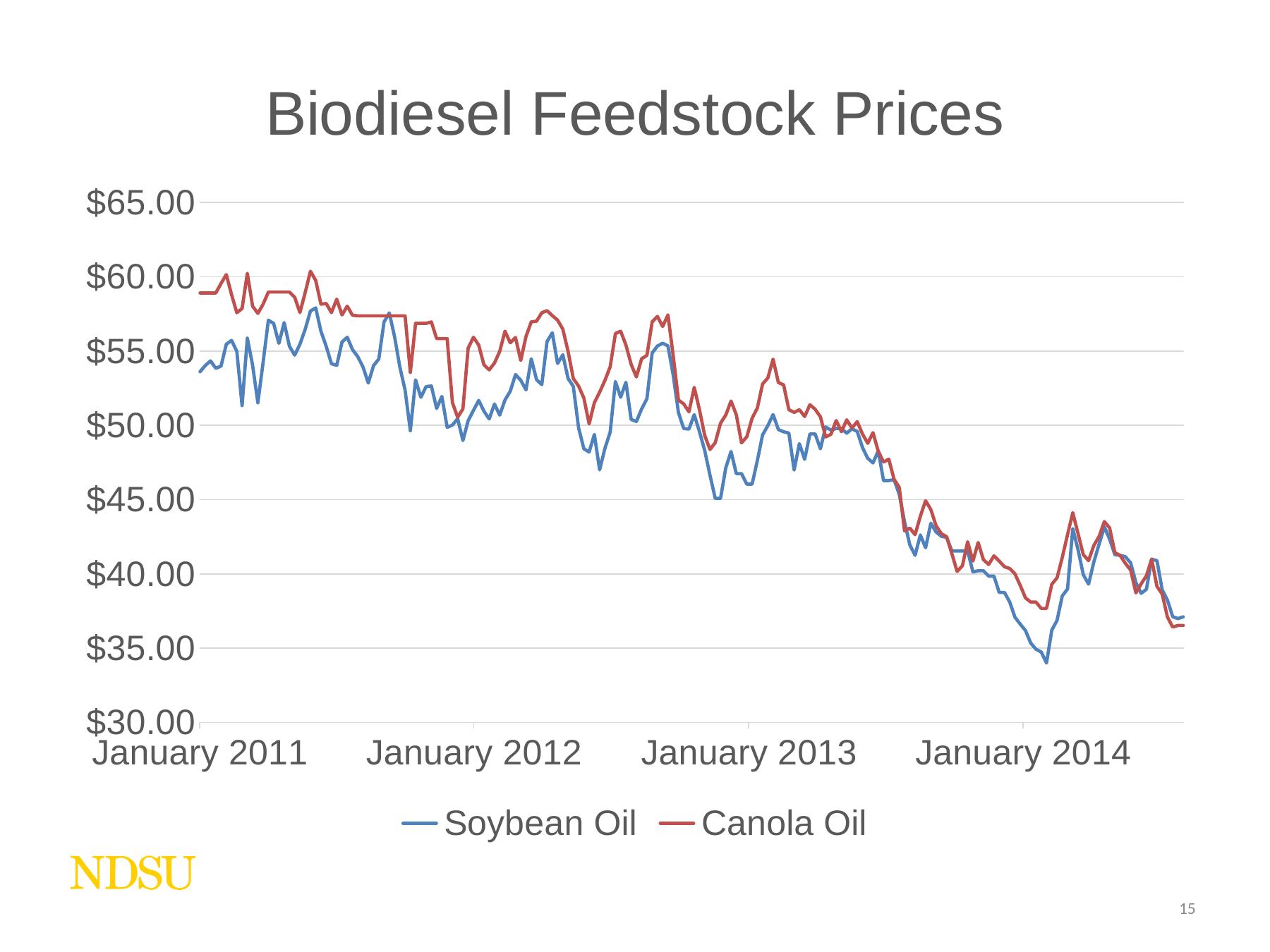

#

### Chart: Biodiesel Feedstock Prices

| Category | Soybean Oil | Canola Oil |
|---|---|---|
| 40547 | 53.61 | 58.91243194192378 |
| 40554 | 54.03 | 58.91243194192378 |
| 40561 | 54.34 | 58.91243194192378 |
| 40568 | 53.84 | 58.91243194192378 |
| 40575 | 53.99 | 59.55263157894737 |
| 40582 | 55.46 | 60.152450090744104 |
| 40589 | 55.72 | 58.80036297640654 |
| 40596 | 54.98 | 57.580762250453716 |
| 40603 | 51.33 | 57.86524500907441 |
| 40610 | 55.87 | 60.23411978221416 |
| 40617 | 54.06 | 58.02767695099819 |
| 40624 | 51.52 | 57.539927404718696 |
| 40631 | 54.25 | 58.16016333938294 |
| 40638 | 57.08 | 58.97323049001815 |
| 40645 | 56.87 | 58.97323049001815 |
| 40652 | 55.52 | 58.97323049001815 |
| 40659 | 56.92 | 58.97323049001815 |
| 40666 | 55.33 | 58.97323049001815 |
| 40673 | 54.73 | 58.627495462794926 |
| 40680 | 55.46 | 57.59074410163339 |
| 40687 | 56.46 | 58.932849364791295 |
| 40694 | 57.7 | 60.37613430127042 |
| 40701 | 57.91 | 59.755898366606175 |
| 40708 | 56.33 | 58.1551724137931 |
| 40715 | 55.32 | 58.200544464609806 |
| 40722 | 54.15 | 57.59074410163339 |
| 40729 | 54.04 | 58.49546279491833 |
| 40736 | 55.61 | 57.43330308529946 |
| 40743 | 55.93 | 58.02767695099819 |
| 40750 | 55.1 | 57.41288566243195 |
| 40757 | 54.63 | 57.37205081669692 |
| 40764 | 53.93 | 57.37205081669692 |
| 40771 | 52.85 | 57.37205081669692 |
| 40778 | 54.02 | 57.37205081669692 |
| 40785 | 54.47 | 57.37205081669692 |
| 40792 | 56.96 | 57.37205081669692 |
| 40799 | 57.57 | 57.37205081669692 |
| 40806 | 55.97 | 57.37205081669692 |
| 40813 | 53.93 | 57.37205081669692 |
| 40820 | 52.38 | 57.37205081669692 |
| 40827 | 49.64 | 53.564882032667875 |
| 40834 | 53.06 | 56.86887477313975 |
| 40841 | 51.89 | 56.86887477313975 |
| 40848 | 52.61 | 56.86887477313975 |
| 40855 | 52.65 | 56.96052631578948 |
| 40862 | 51.14 | 55.8421052631579 |
| 40869 | 51.95 | 55.8421052631579 |
| 40876 | 49.87 | 55.8421052631579 |
| 40883 | 50.02 | 51.53176043557169 |
| 40890 | 50.45 | 50.545825771324864 |
| 40897 | 48.98 | 51.114791288566245 |
| 40904 | 50.32 | 55.201905626134305 |
| 40911 | 51.01 | 55.933756805807626 |
| 40918 | 51.68 | 55.40517241379311 |
| 40925 | 50.96 | 54.07350272232305 |
| 40932 | 50.43 | 53.737749546279495 |
| 40939 | 51.44 | 54.1950998185118 |
| 40946 | 50.69 | 54.97822141560799 |
| 40953 | 51.71 | 56.34029038112523 |
| 40960 | 52.3 | 55.55762250453721 |
| 40967 | 53.42 | 55.91333938294011 |
| 40974 | 53.04 | 54.36796733212341 |
| 40981 | 52.39 | 55.98457350272233 |
| 40988 | 54.48 | 56.970508166969154 |
| 40995 | 53.08 | 57.011343012704174 |
| 41002 | 52.74 | 57.580762250453716 |
| 41009 | 55.64 | 57.722776769509984 |
| 41016 | 56.23 | 57.38747731397459 |
| 41023 | 54.17 | 57.08756805807623 |
| 41030 | 54.75 | 56.47232304900182 |
| 41037 | 53.16 | 54.97822141560799 |
| 41044 | 52.62 | 53.148366606170605 |
| 41051 | 49.84 | 52.65018148820327 |
| 41058 | 48.42 | 51.83666061705989 |
| 41065 | 48.2 | 50.098457350272234 |
| 41072 | 49.39 | 51.53176043557169 |
| 41079 | 47.0 | 52.23321234119783 |
| 41086 | 48.44 | 53.01588021778585 |
| 41093 | 49.54 | 53.94101633393829 |
| 41100 | 52.95 | 56.17785843920146 |
| 41107 | 51.89 | 56.34029038112523 |
| 41114 | 52.9 | 55.41515426497278 |
| 41121 | 50.4 | 54.10390199637024 |
| 41128 | 50.26 | 53.259981851179674 |
| 41135 | 51.11 | 54.49001814882033 |
| 41142 | 51.79 | 54.71370235934665 |
| 41149 | 54.87 | 56.96551724137931 |
| 41156 | 55.34 | 57.33575317604356 |
| 41163 | 55.53 | 56.65562613430127 |
| 41170 | 55.35 | 57.435571687840294 |
| 41177 | 53.38 | 54.68466424682396 |
| 41184 | 50.86 | 51.704174228675136 |
| 41191 | 49.79 | 51.44419237749546 |
| 41198 | 49.75 | 50.913793103448285 |
| 41205 | 50.72 | 52.55444646098004 |
| 41212 | 49.57 | 51.044010889292196 |
| 41219 | 48.3 | 49.313520871143375 |
| 41226 | 46.64 | 48.37295825771326 |
| 41233 | 45.08 | 48.83348457350272 |
| 41240 | 45.08 | 50.14382940108894 |
| 41247 | 47.14 | 50.69872958257714 |
| 41254 | 48.24 | 51.63883847549909 |
| 41261 | 46.75 | 50.71869328493648 |
| 41268 | 46.75 | 48.82350272232305 |
| 41275 | 46.04 | 49.23321234119782 |
| 41282 | 46.04 | 50.47368421052632 |
| 41289 | 47.62 | 51.163793103448285 |
| 41296 | 49.36 | 52.78448275862068 |
| 41303 | 49.98 | 53.19464609800364 |
| 41310 | 50.73 | 54.454627949183305 |
| 41317 | 49.72 | 52.884301270417424 |
| 41324 | 49.57 | 52.724137931034484 |
| 41331 | 49.48 | 51.05399274047187 |
| 41338 | 46.99 | 50.87386569872958 |
| 41345 | 48.77 | 51.05399274047187 |
| 41352 | 47.71 | 50.59392014519056 |
| 41359 | 49.42 | 51.38883847549909 |
| 41366 | 49.42 | 51.0839382940109 |
| 41373 | 48.42 | 50.573956442831225 |
| 41380 | 49.89 | 49.22323049001815 |
| 41387 | 49.68 | 49.403357531760435 |
| 41394 | 49.79 | 50.323502722323056 |
| 41401 | 49.79 | 49.57350272232305 |
| 41408 | 49.47 | 50.37386569872959 |
| 41415 | 49.77 | 49.82350272232305 |
| 41422 | 49.59 | 50.25362976406534 |
| 41429 | 48.5 | 49.41333938294011 |
| 41436 | 47.78 | 48.793103448275865 |
| 41443 | 47.47 | 49.51361161524501 |
| 41450 | 48.28 | 48.25317604355717 |
| 41457 | 46.28 | 47.5331215970962 |
| 41464 | 46.28 | 47.722776769509984 |
| 41471 | 46.35 | 46.37250453720508 |
| 41478 | 45.35 | 45.812613430127044 |
| 41485 | 43.51 | 42.8915607985481 |
| 41492 | 41.96 | 43.081669691470054 |
| 41499 | 41.25 | 42.6415607985481 |
| 41506 | 42.62 | 43.87205081669692 |
| 41513 | 41.76 | 44.92241379310345 |
| 41520 | 43.41 | 44.33212341197822 |
| 41527 | 42.82 | 43.241833030852995 |
| 41534 | 42.53 | 42.701451905626136 |
| 41541 | 42.46 | 42.50136116152451 |
| 41548 | 41.54 | 41.36116152450091 |
| 41555 | 41.54 | 40.16107078039927 |
| 41562 | 41.54 | 40.54083484573503 |
| 41569 | 41.54 | 42.16152450090744 |
| 41576 | 40.13 | 40.86116152450091 |
| 41583 | 40.21 | 42.11161524500908 |
| 41590 | 40.21 | 40.96098003629764 |
| 41597 | 39.85 | 40.631125226860256 |
| 41604 | 39.85 | 41.21143375680581 |
| 41611 | 38.75 | 40.86116152450091 |
| 41618 | 38.75 | 40.48094373865699 |
| 41625 | 38.11 | 40.36116152450091 |
| 41632 | 37.08 | 40.00090744101634 |
| 41639 | 36.62 | 39.22050816696915 |
| 41646 | 36.18 | 38.38067150635209 |
| 41653 | 35.34 | 38.1002722323049 |
| 41660 | 34.93 | 38.1002722323049 |
| 41667 | 34.74 | 37.670145190562614 |
| 41674 | 34.0 | 37.670145190562614 |
| 41681 | 36.21 | 39.3008166969147 |
| 41688 | 36.87 | 39.73094373865699 |
| 41695 | 38.52 | 41.11116152450091 |
| 41702 | 38.98 | 42.6415607985481 |
| 41709 | 43.04 | 44.12205081669692 |
| 41716 | 41.62 | 42.701451905626136 |
| 41723 | 39.94 | 41.291288566243196 |
| 41730 | 39.31 | 40.89110707803993 |
| 41737 | 40.8 | 41.91152450090744 |
| 41744 | 42.0 | 42.52177858439202 |
| 41751 | 43.16 | 43.52177858439202 |
| 41758 | 42.34 | 43.09165154264973 |
| 41765 | 41.29 | 41.43148820326679 |
| 41772 | 41.25 | 41.24137931034483 |
| 41779 | 41.16 | 40.71098003629764 |
| 41786 | 40.74 | 40.25090744101634 |
| 41793 | 39.41 | 38.72050816696915 |
| 41800 | 38.69 | 39.33076225045372 |
| 41807 | 38.96 | 39.87068965517241 |
| 41814 | 40.99 | 40.99137931034483 |
| 41821 | 40.89 | 39.16061705989111 |
| 41828 | 38.93 | 38.64065335753176 |
| 41835 | 38.23 | 37.09029038112523 |
| 41842 | 37.12 | 36.41969147005445 |
| 41849 | 36.99 | 36.52994555353902 |
| 41856 | 37.11 | 36.52994555353902 |
15